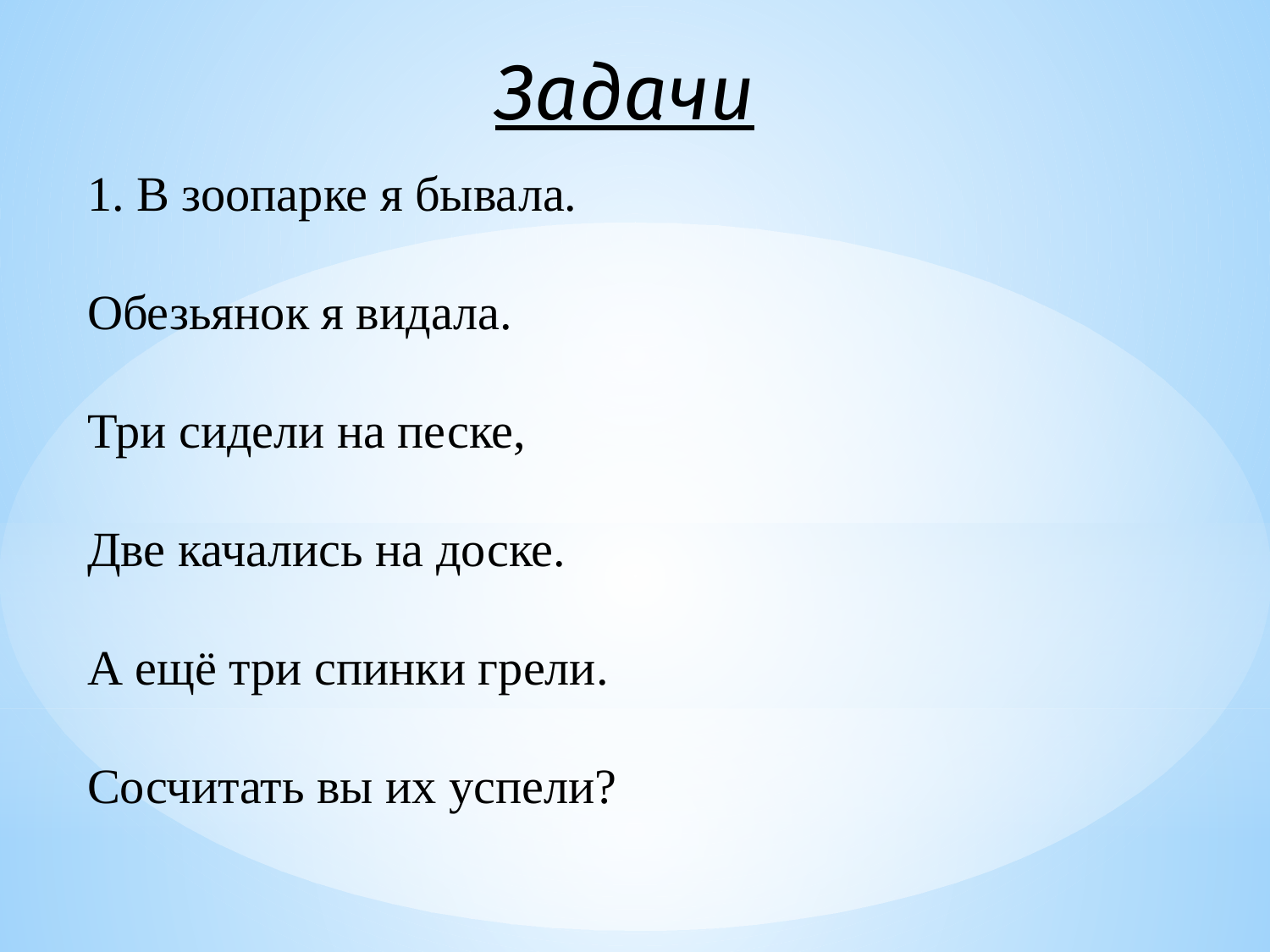

Задачи
1. В зоопарке я бывала.

Обезьянок я видала.

Три сидели на песке,

Две качались на доске.

А ещё три спинки грели.

Сосчитать вы их успели?